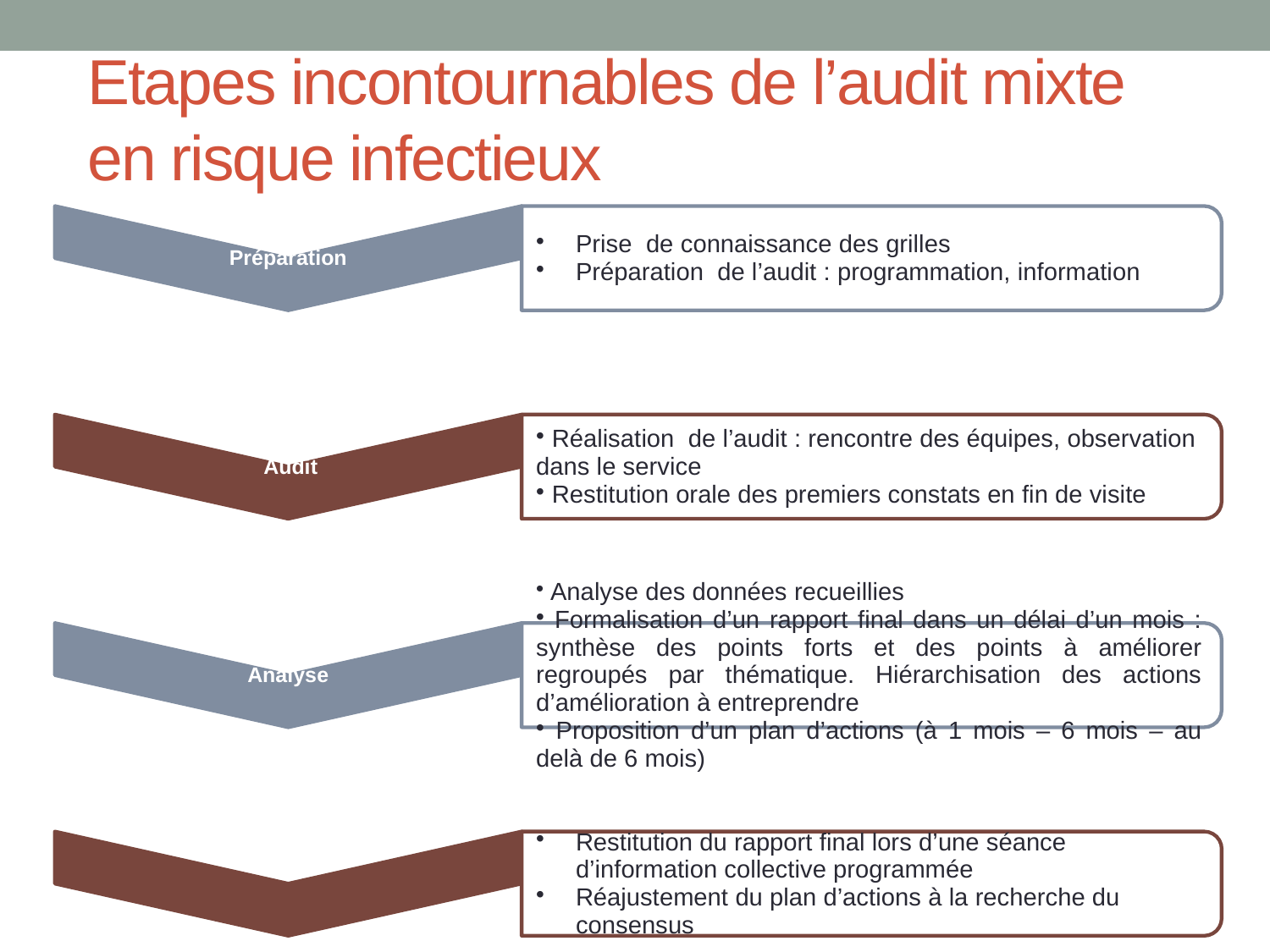

Etapes incontournables de l’audit mixte en risque infectieux
Préparation
Prise  de connaissance des grilles
Préparation  de l’audit : programmation, information
 Audit
 Réalisation  de l’audit : rencontre des équipes, observation dans le service
Analyse
 Analyse des données recueillies
 Restitution orale des premiers constats en fin de visite
 Formalisation d’un rapport final dans un délai d’un mois : synthèse des points forts et des points à améliorer regroupés par thématique. Hiérarchisation des actions d’amélioration à entreprendre
 Proposition d’un plan d’actions (à 1 mois – 6 mois – au delà de 6 mois)
Restitution du rapport final lors d’une séance d’information collective programmée
Réajustement du plan d’actions à la recherche du consensus